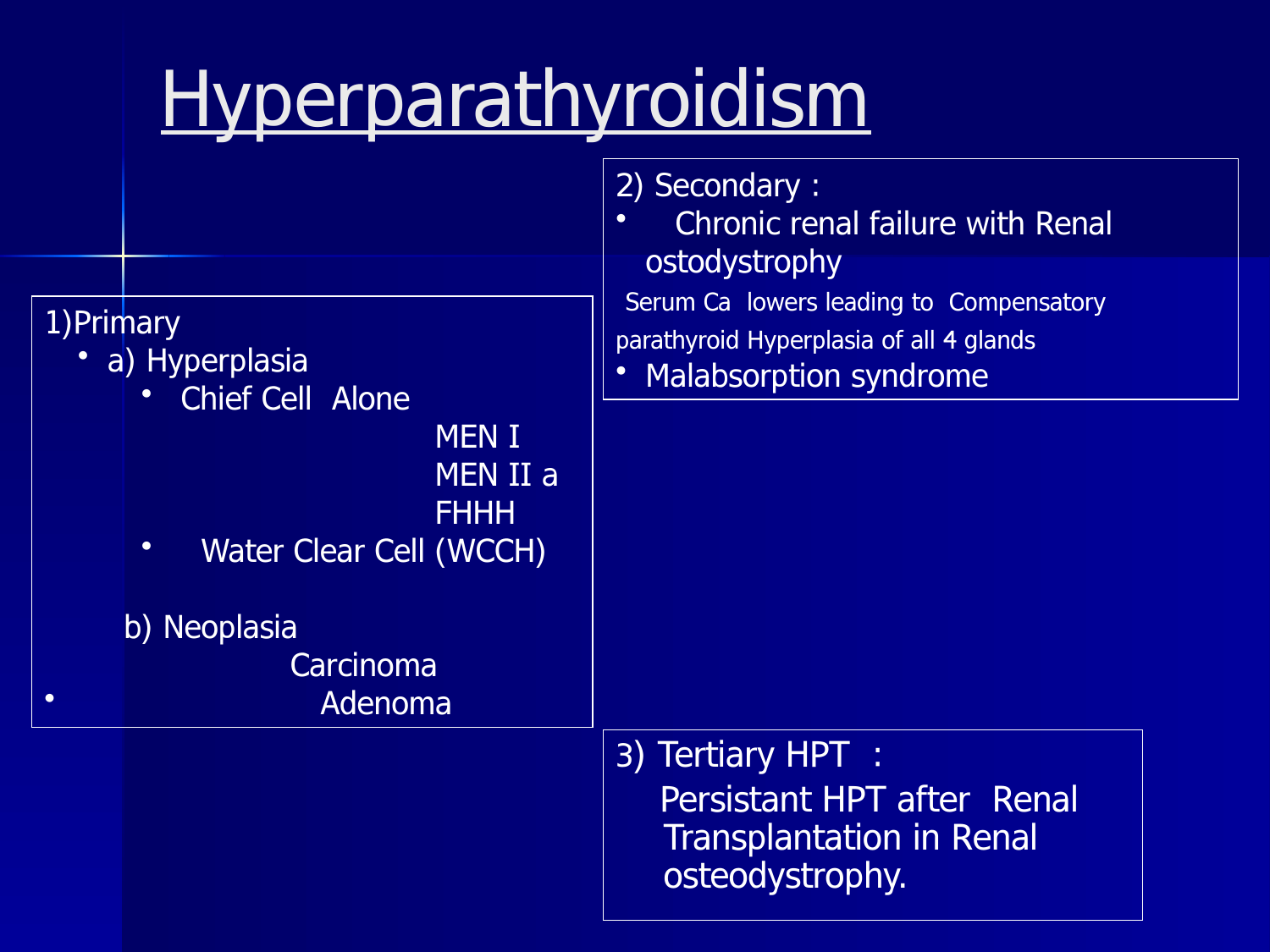

# Hyperparathyroidism
2) Secondary :
   Chronic renal failure with Renal ostodystrophy
 Serum Ca  lowers leading to  Compensatory parathyroid Hyperplasia of all 4 glands
Malabsorption syndrome
1)Primary
a) Hyperplasia
 Chief Cell  Alone
             	 MEN I
		 MEN II a
		 FHHH
   Water Clear Cell (WCCH)

        b) Neoplasia                               	            Carcinoma
	            Adenoma
3) Tertiary HPT  :
    Persistant HPT after  Renal Transplantation in Renal osteodystrophy.